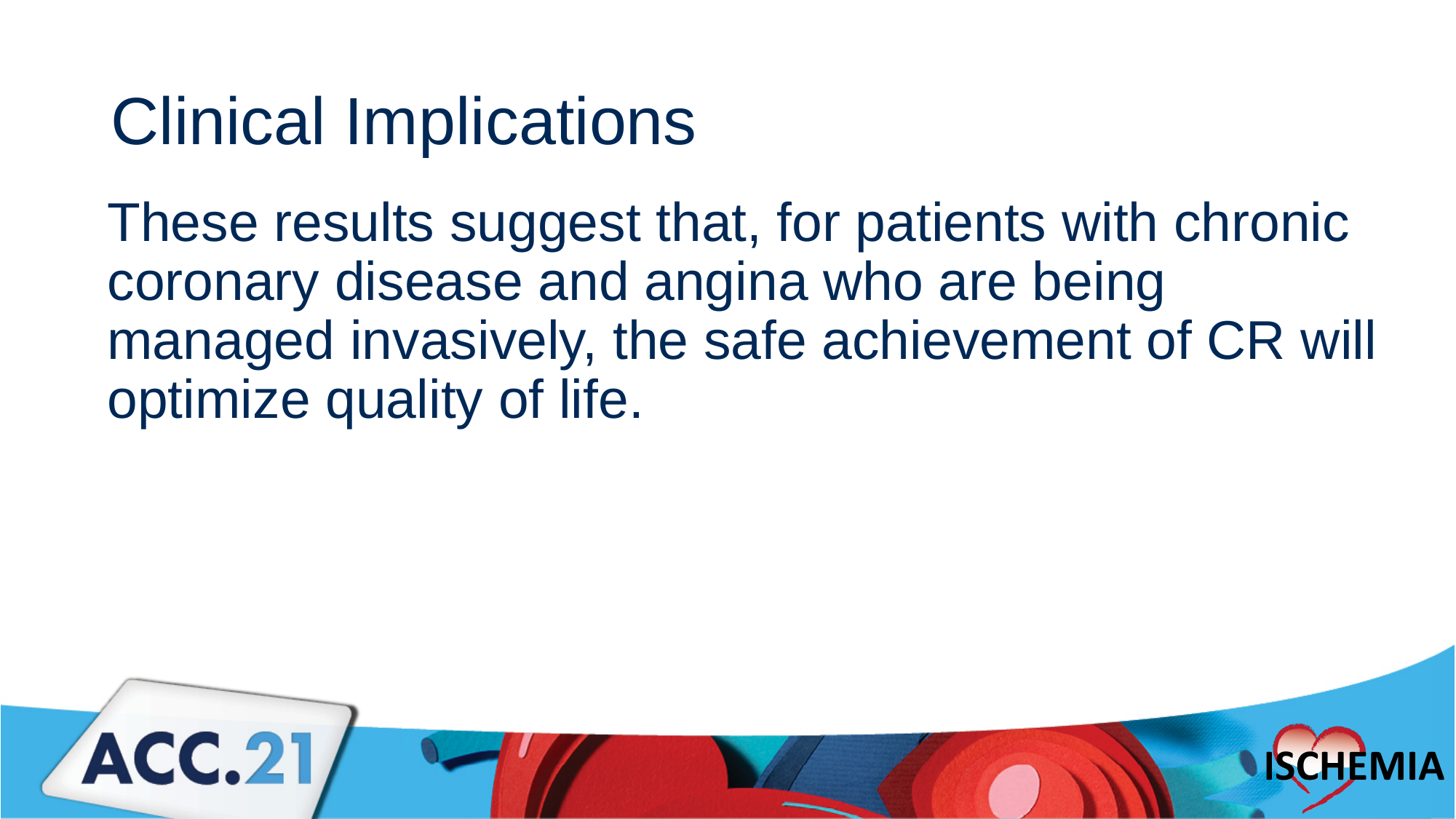

# Clinical Implications
These results suggest that, for patients with chronic coronary disease and angina who are being managed invasively, the safe achievement of CR will optimize quality of life.